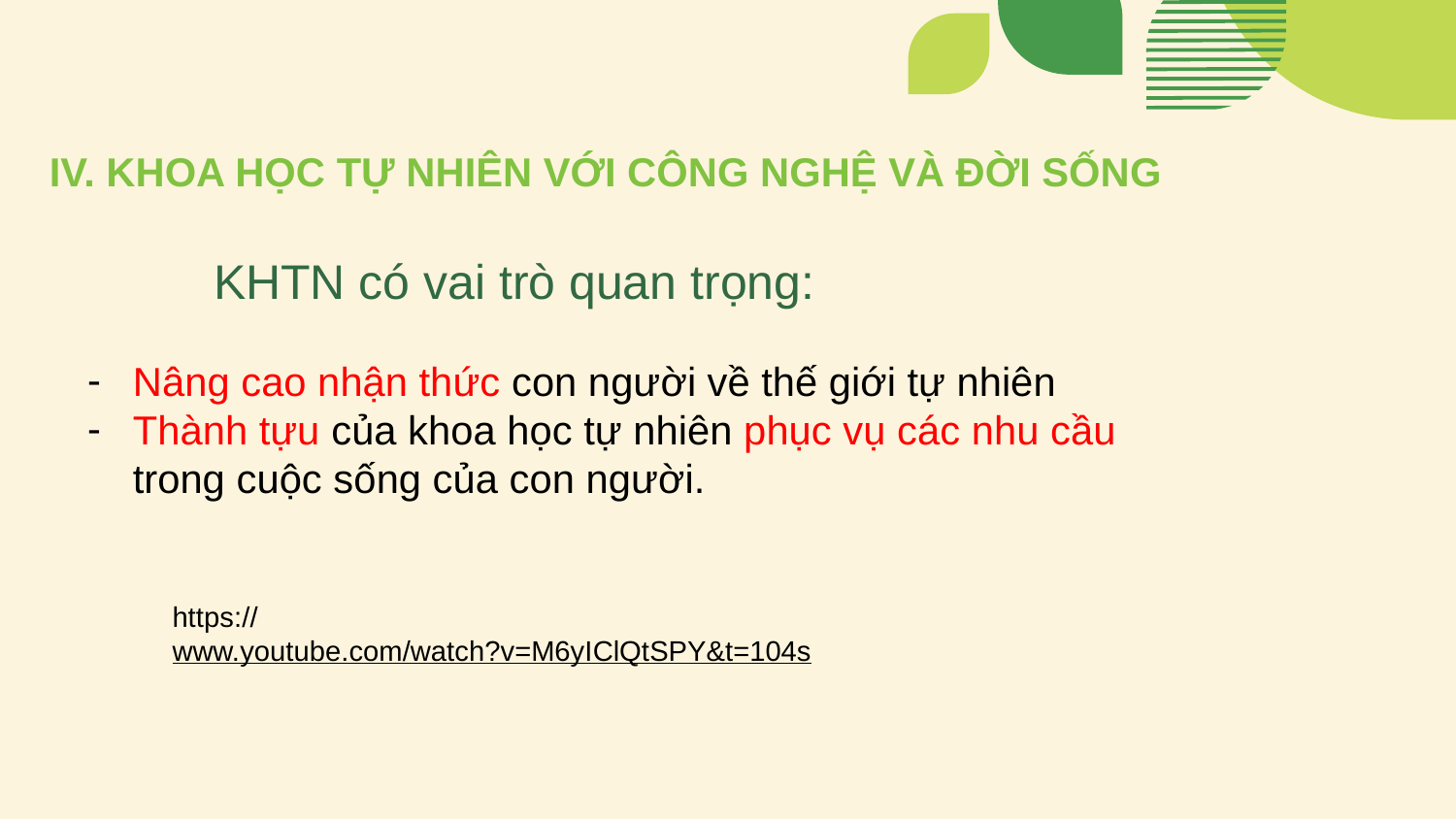

# IV. KHOA HỌC TỰ NHIÊN VỚI CÔNG NGHỆ VÀ ĐỜI SỐNG
KHTN có vai trò quan trọng:
Nâng cao nhận thức con người về thế giới tự nhiên
Thành tựu của khoa học tự nhiên phục vụ các nhu cầu trong cuộc sống của con người.
https://www.youtube.com/watch?v=M6yIClQtSPY&t=104s